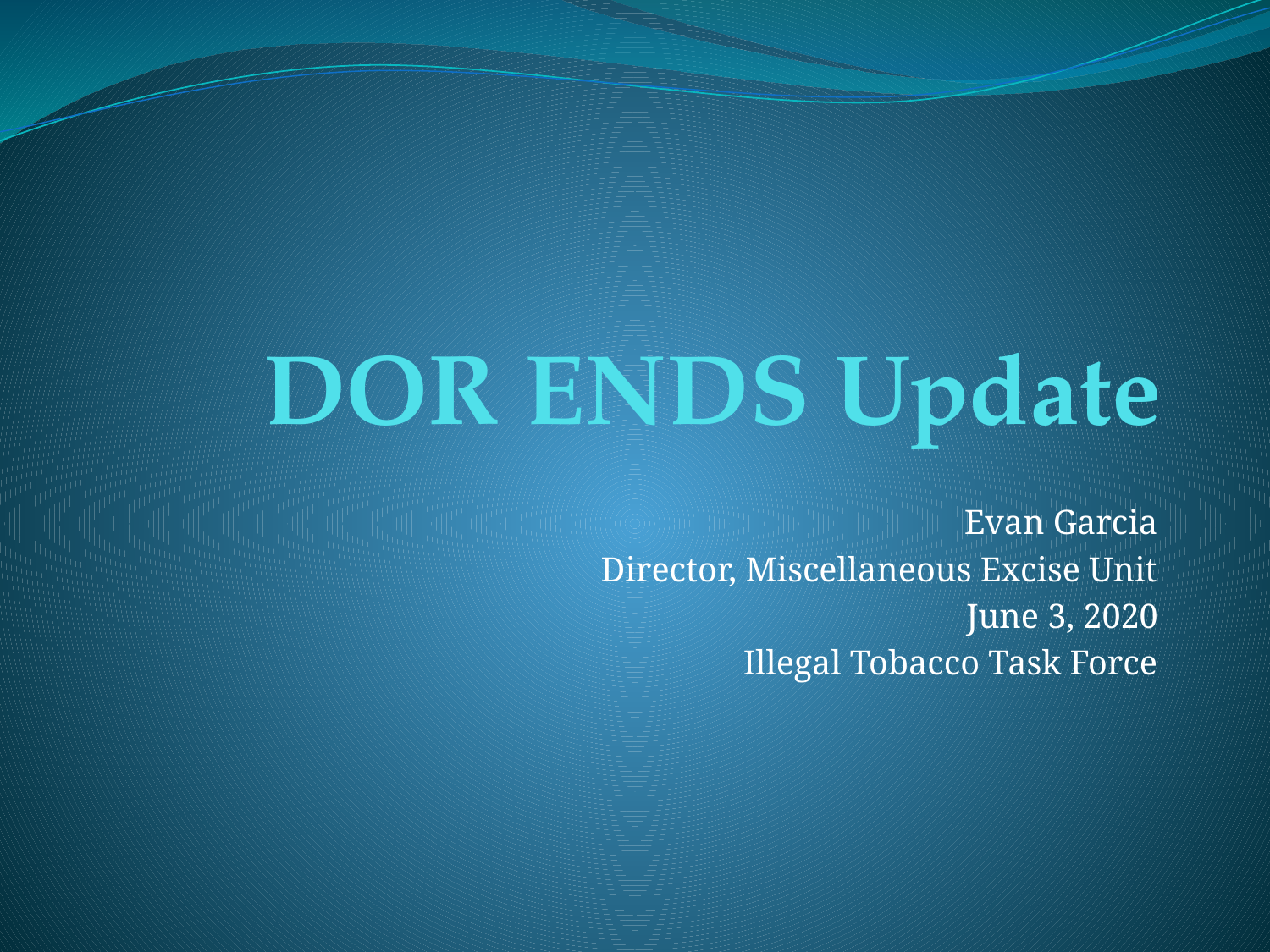

# DOR ENDS Update

Evan Garcia
Director, Miscellaneous Excise Unit
June 3, 2020
Illegal Tobacco Task Force